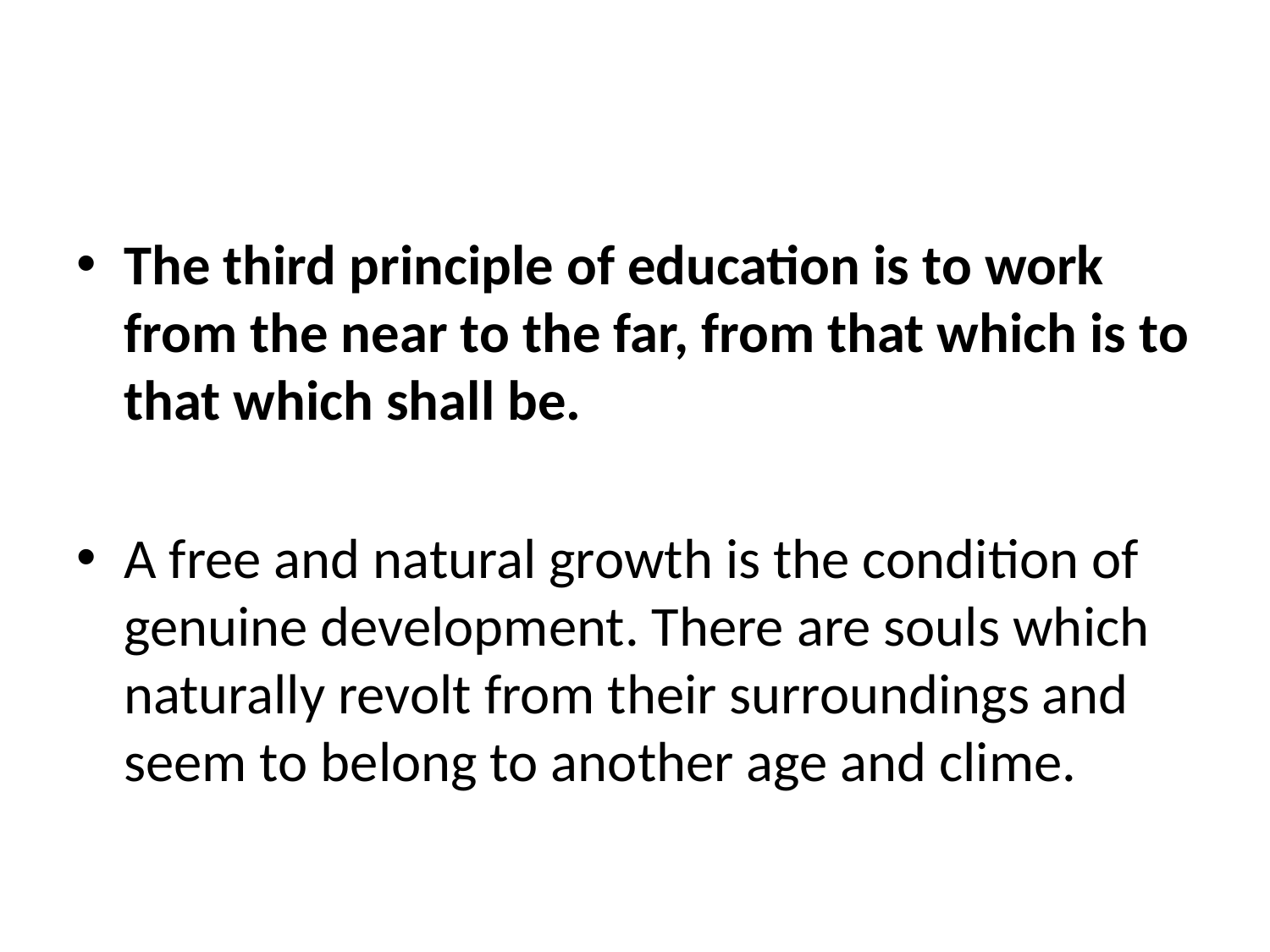

The third principle of education is to work from the near to the far, from that which is to that which shall be.

A free and natural growth is the condition of genuine development. There are souls which naturally revolt from their surroundings and seem to belong to another age and clime.